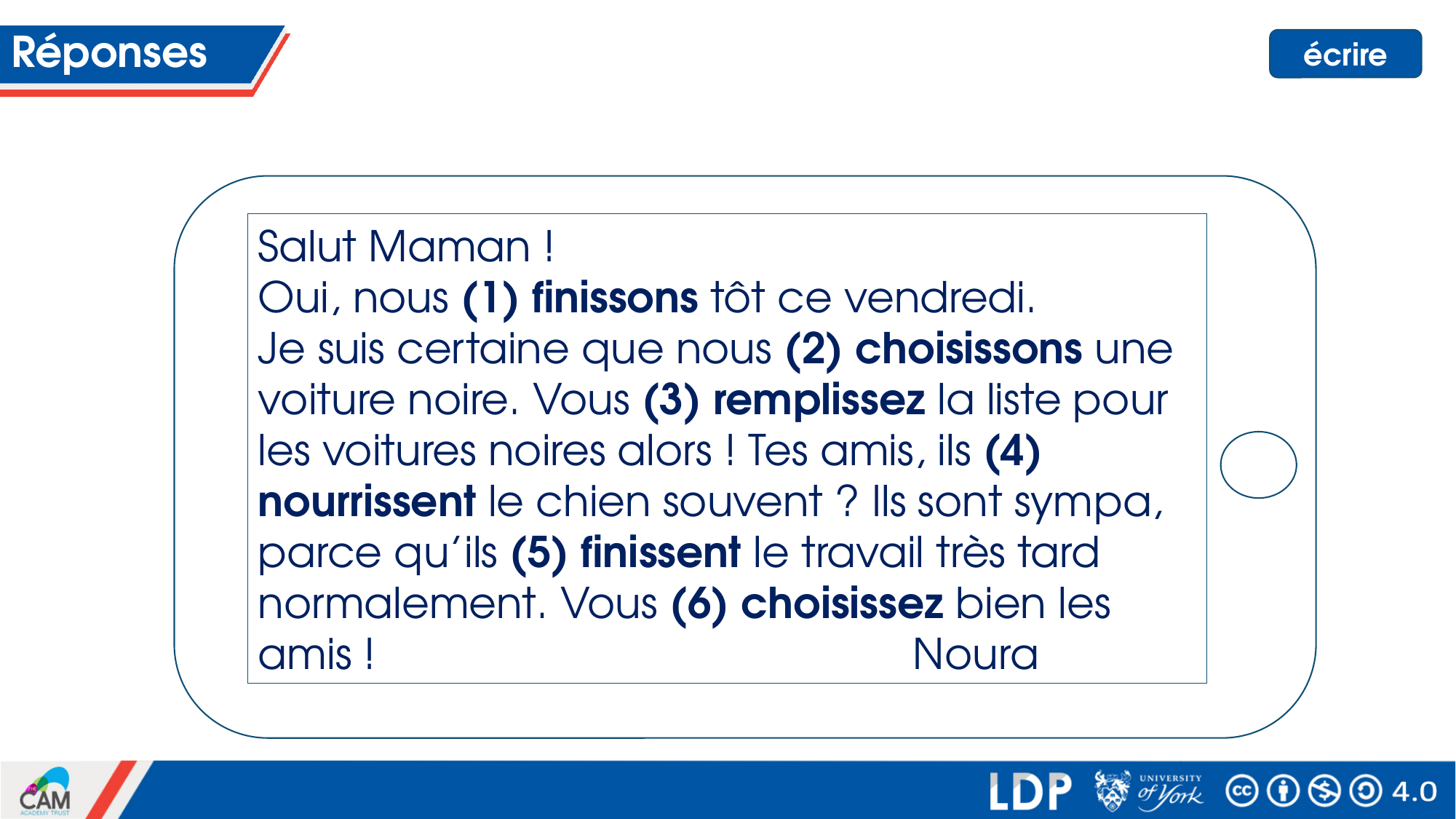

# Réponses
écrire

Salut Maman !
Oui, nous (1) finissons tôt ce vendredi.
Je suis certaine que nous (2) choisissons une voiture noire. Vous (3) remplissez la liste pour les voitures noires alors ! Tes amis, ils (4) nourrissent le chien souvent ? Ils sont sympa, parce qu’ils (5) finissent le travail très tard normalement. Vous (6) choisissez bien les amis !    	          			Noura